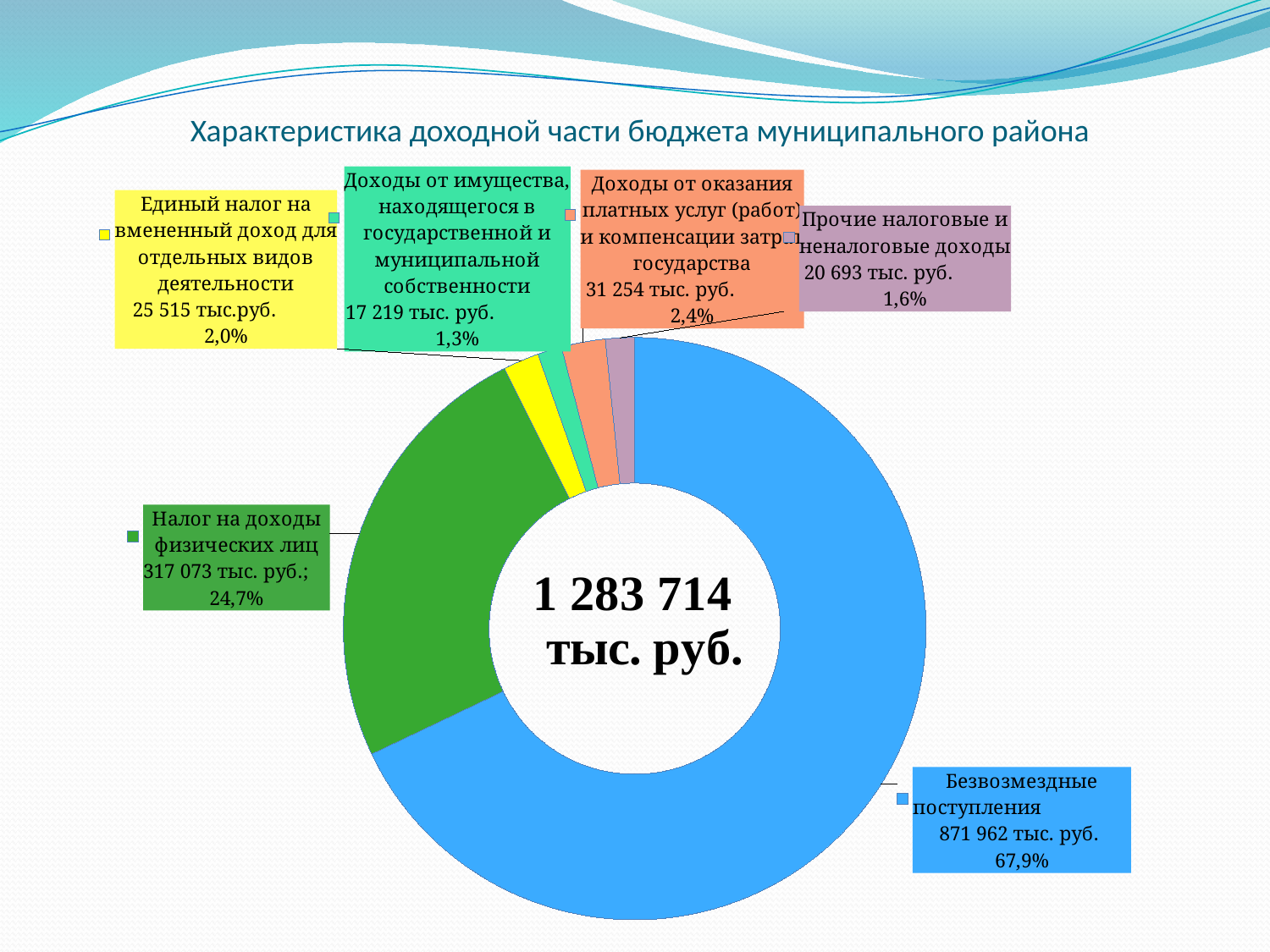

# Характеристика доходной части бюджета муниципального района

### Chart

| Category |  |
|---|---|
| Безвозмездные поступления | 871962.2 |
| Налог на доходы физических лиц | 317072.6 |
| Единый налог на вмененный доход для отдельных видов деятельности | 25515.2 |
| Доходы от имущества, находящегося в государственной и муниципальной собственности | 17219.0 |
| Доходы от оказания платных услуг (работ) и компенсации затрат государства | 31253.5 |
| Прочие налоговые и неналоговые доходы | 20693.0 |